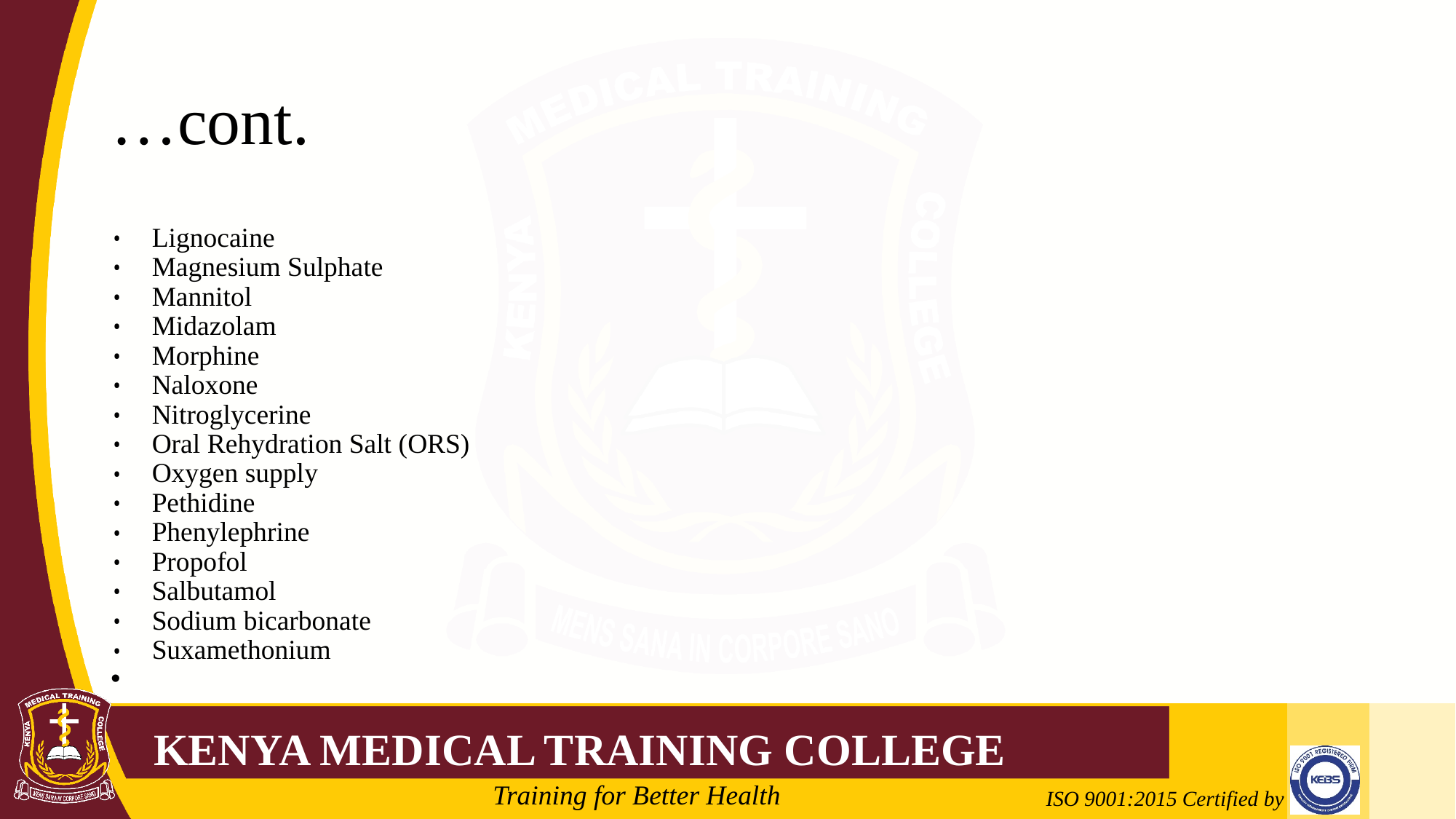

# …cont.
Lignocaine
Magnesium Sulphate
Mannitol
Midazolam
Morphine
Naloxone
Nitroglycerine
Oral Rehydration Salt (ORS)
Oxygen supply
Pethidine
Phenylephrine
Propofol
Salbutamol
Sodium bicarbonate
Suxamethonium